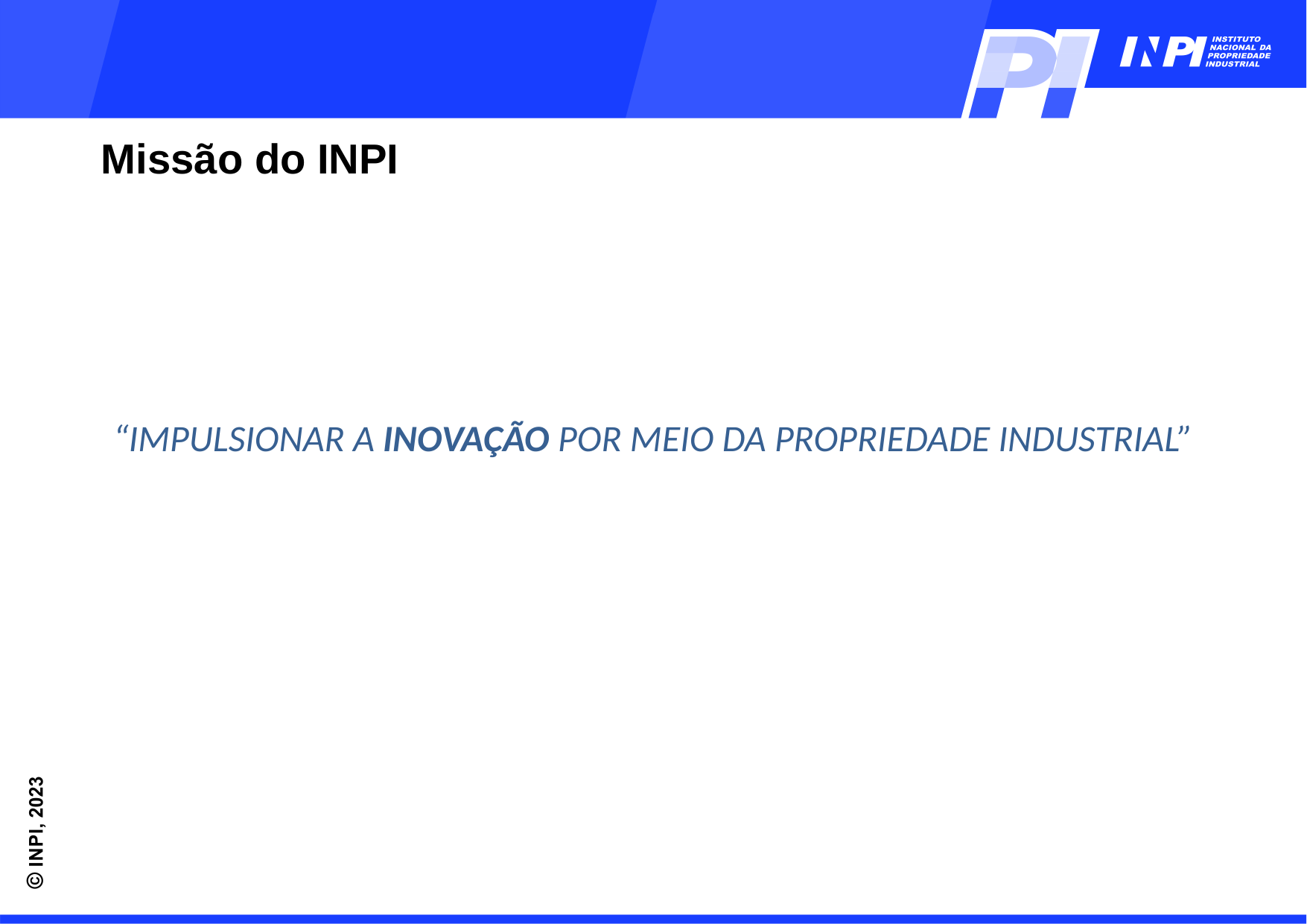

Missão do INPI
“IMPULSIONAR A INOVAÇÃO POR MEIO DA PROPRIEDADE INDUSTRIAL”